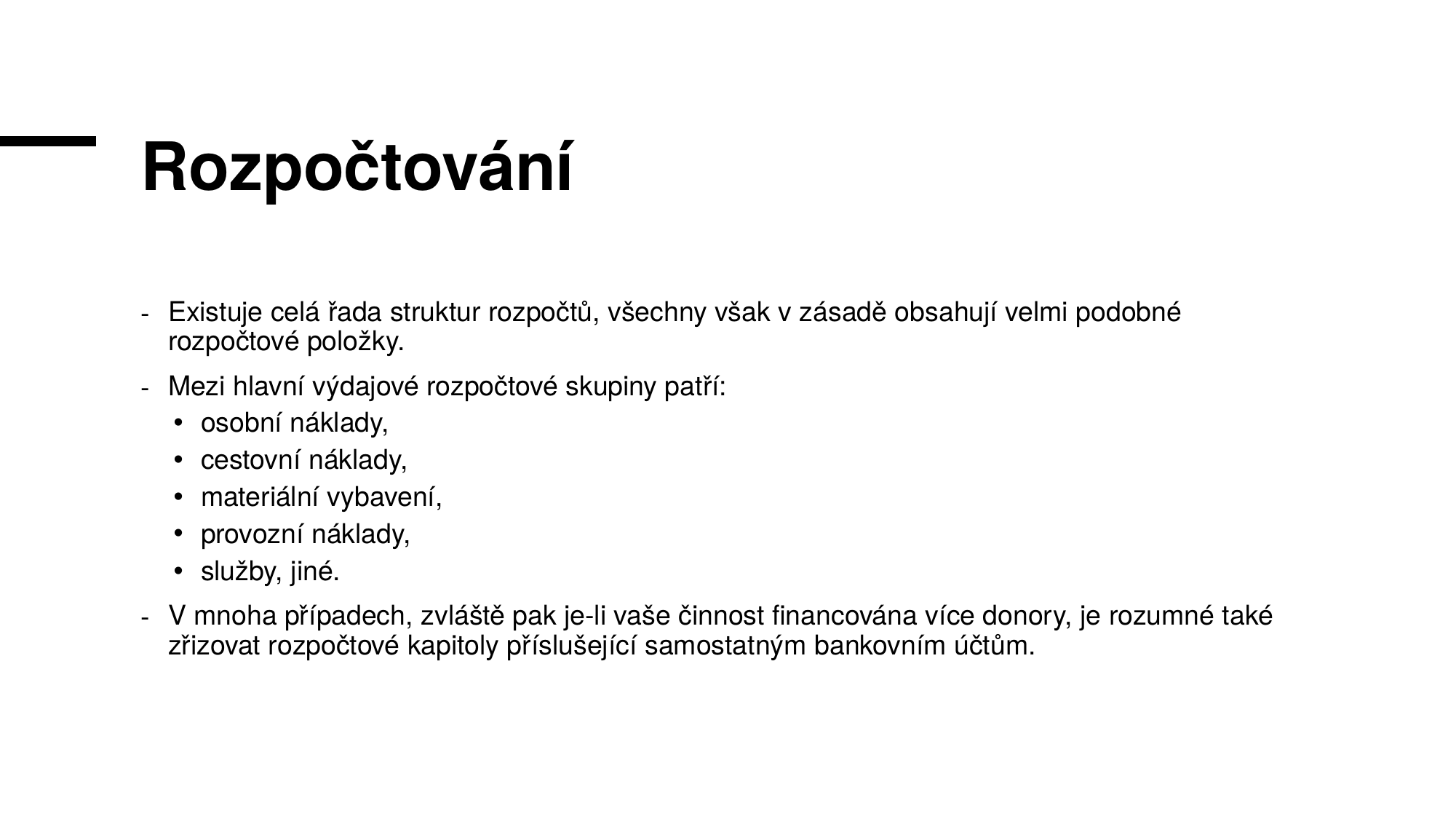

# Rozpočtování
Existuje celá řada struktur rozpočtů, všechny však v zásadě obsahují velmi podobné rozpočtové položky.
Mezi hlavní výdajové rozpočtové skupiny patří:
osobní náklady,
cestovní náklady,
materiální vybavení,
provozní náklady,
služby, jiné.
V mnoha případech, zvláště pak je-li vaše činnost financována více donory, je rozumné také zřizovat rozpočtové kapitoly příslušející samostatným bankovním účtům.